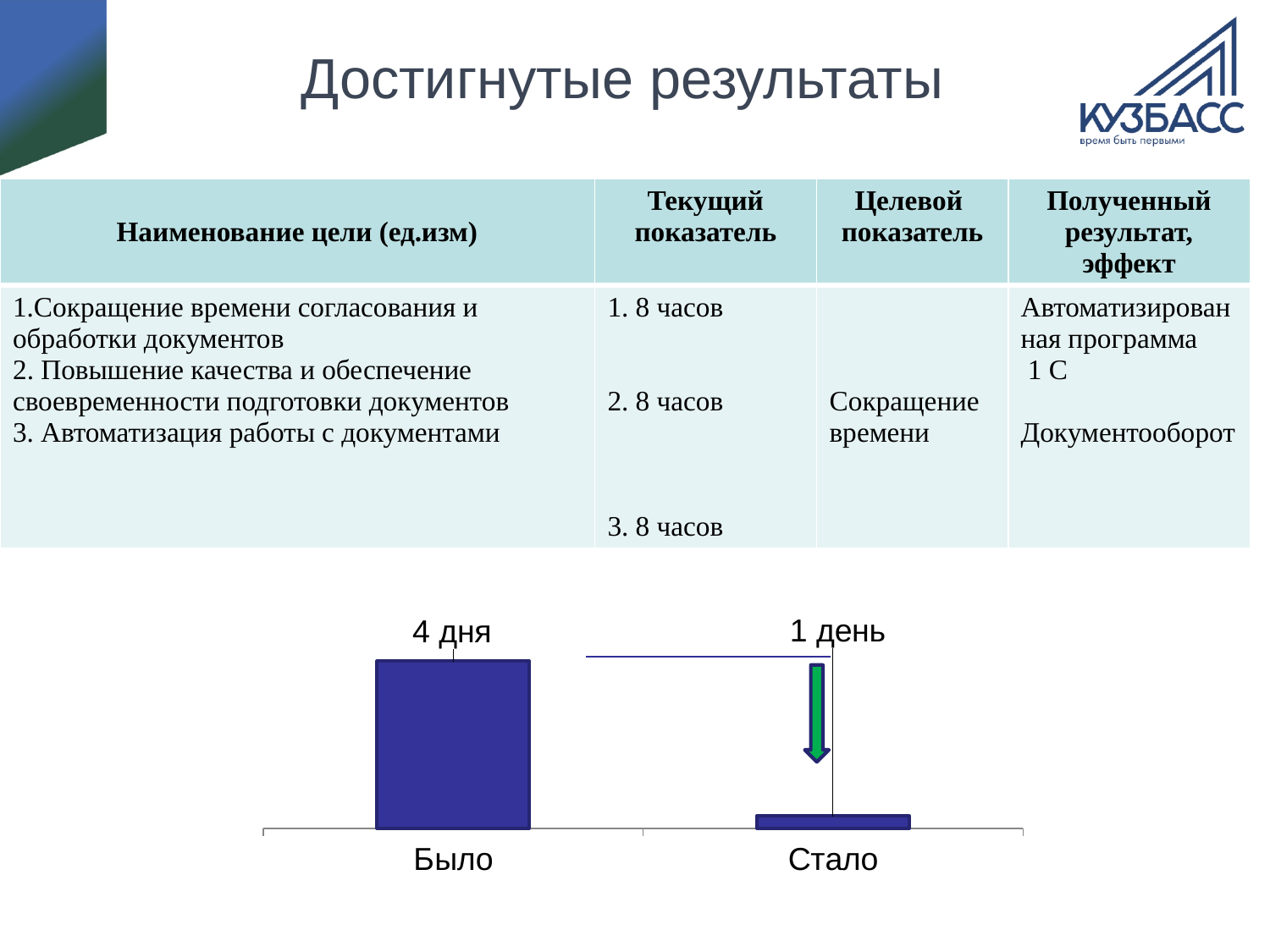

# Достигнутые результаты
| Наименование цели (ед.изм) | Текущий показатель | Целевой показатель | Полученный результат, эффект |
| --- | --- | --- | --- |
| 1.Сокращение времени согласования и обработки документов 2. Повышение качества и обеспечение своевременности подготовки документов 3. Автоматизация работы с документами | 1. 8 часов 2. 8 часов 3. 8 часов | Сокращение времени | Автоматизированная программа 1 С Документооборот |

### Chart

| Category | Ряд 1 |
|---|---|
| Было | 135.0 |
| Стало | 10.0 |